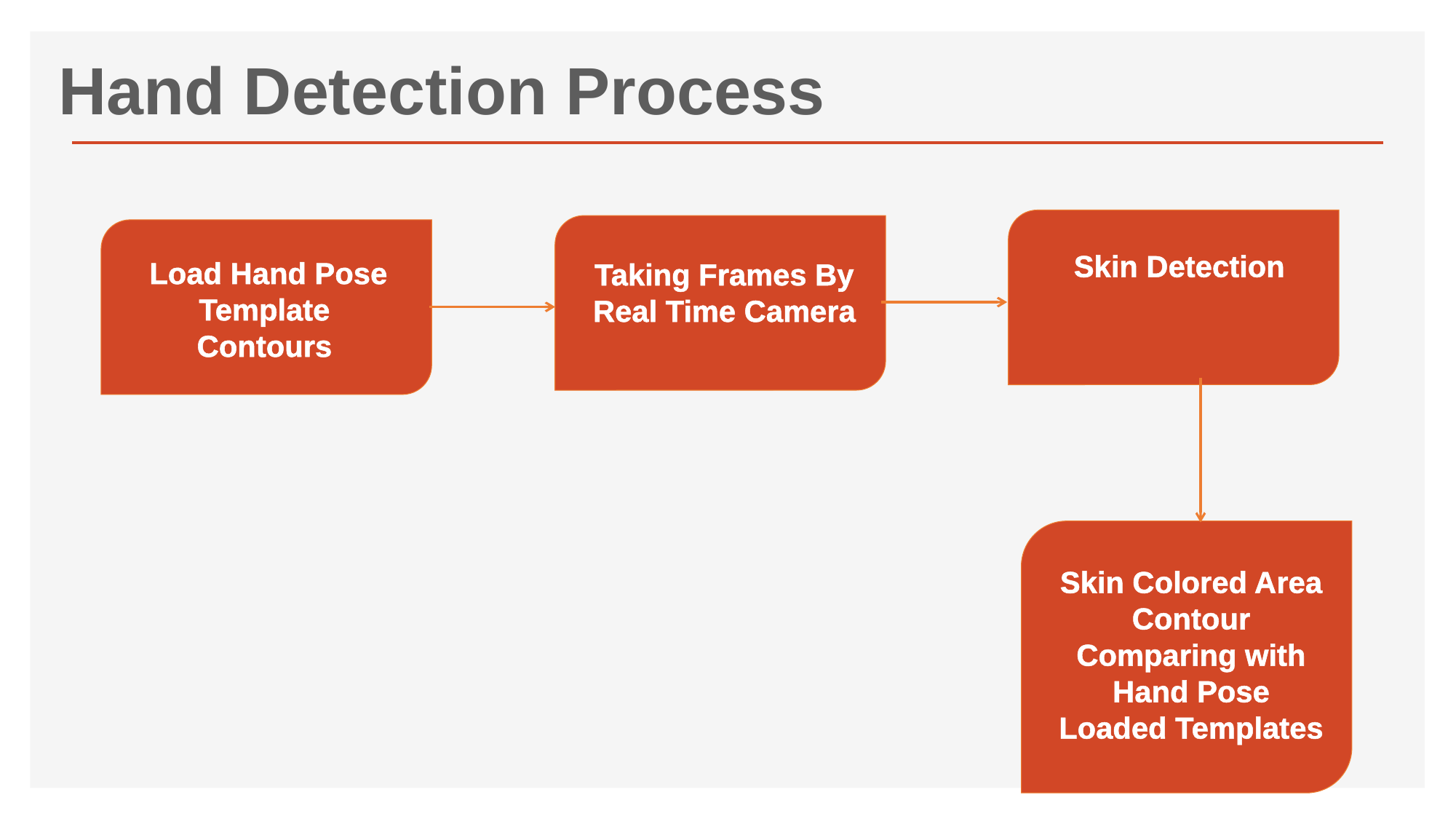

Hand Detection Process

Skin Detection
Load Hand Pose
Template Contours
Taking Frames By Real Time Camera

Skin Colored Area
Contour Comparing with Hand Pose Loaded Templates